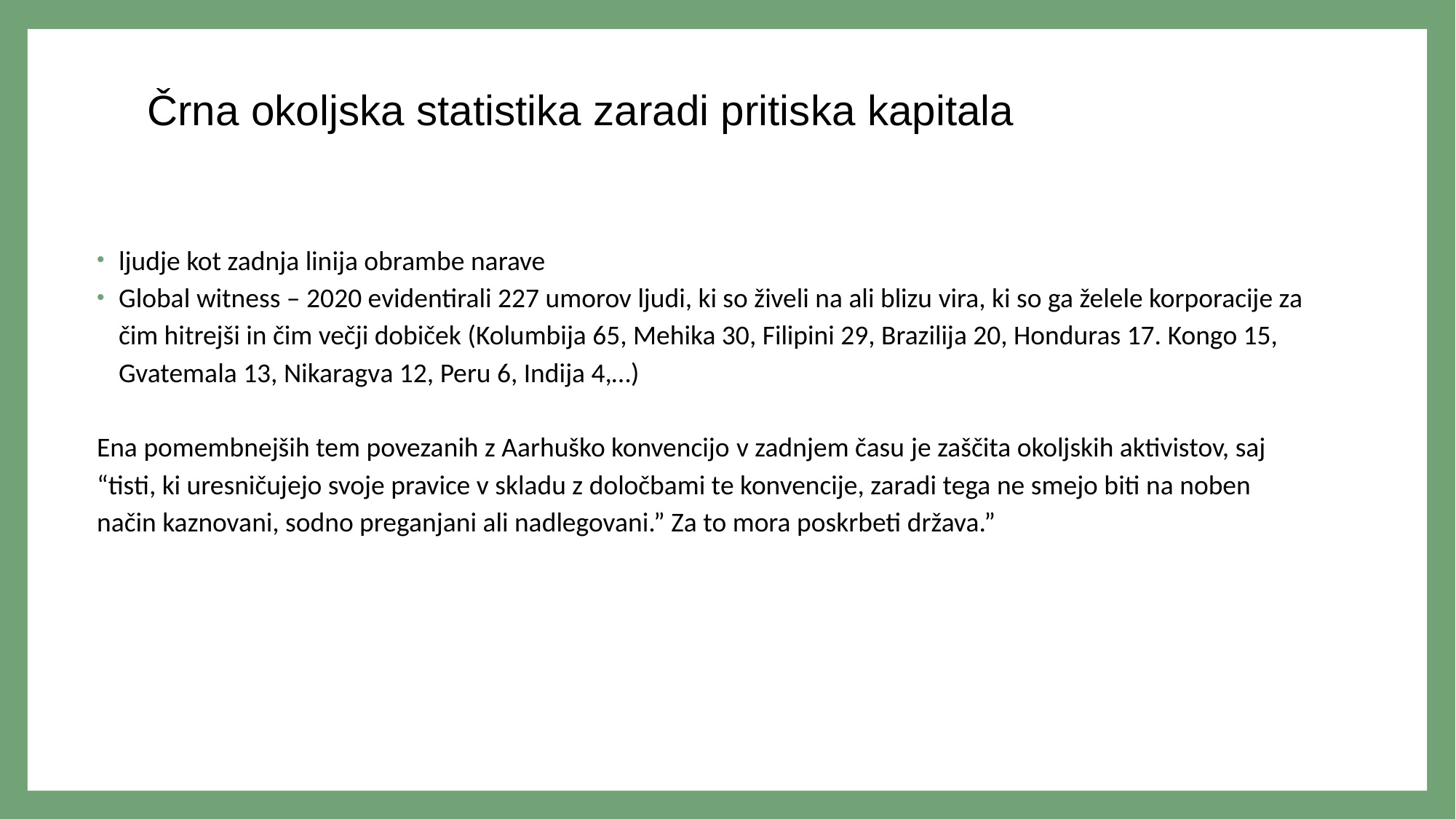

# Črna okoljska statistika zaradi pritiska kapitala

ljudje kot zadnja linija obrambe narave
Global witness – 2020 evidentirali 227 umorov ljudi, ki so živeli na ali blizu vira, ki so ga želele korporacije za čim hitrejši in čim večji dobiček (Kolumbija 65, Mehika 30, Filipini 29, Brazilija 20, Honduras 17. Kongo 15, Gvatemala 13, Nikaragva 12, Peru 6, Indija 4,…)

Ena pomembnejših tem povezanih z Aarhuško konvencijo v zadnjem času je zaščita okoljskih aktivistov, saj “tisti, ki uresničujejo svoje pravice v skladu z določbami te konvencije, zaradi tega ne smejo biti na noben način kaznovani, sodno preganjani ali nadlegovani.” Za to mora poskrbeti država.”